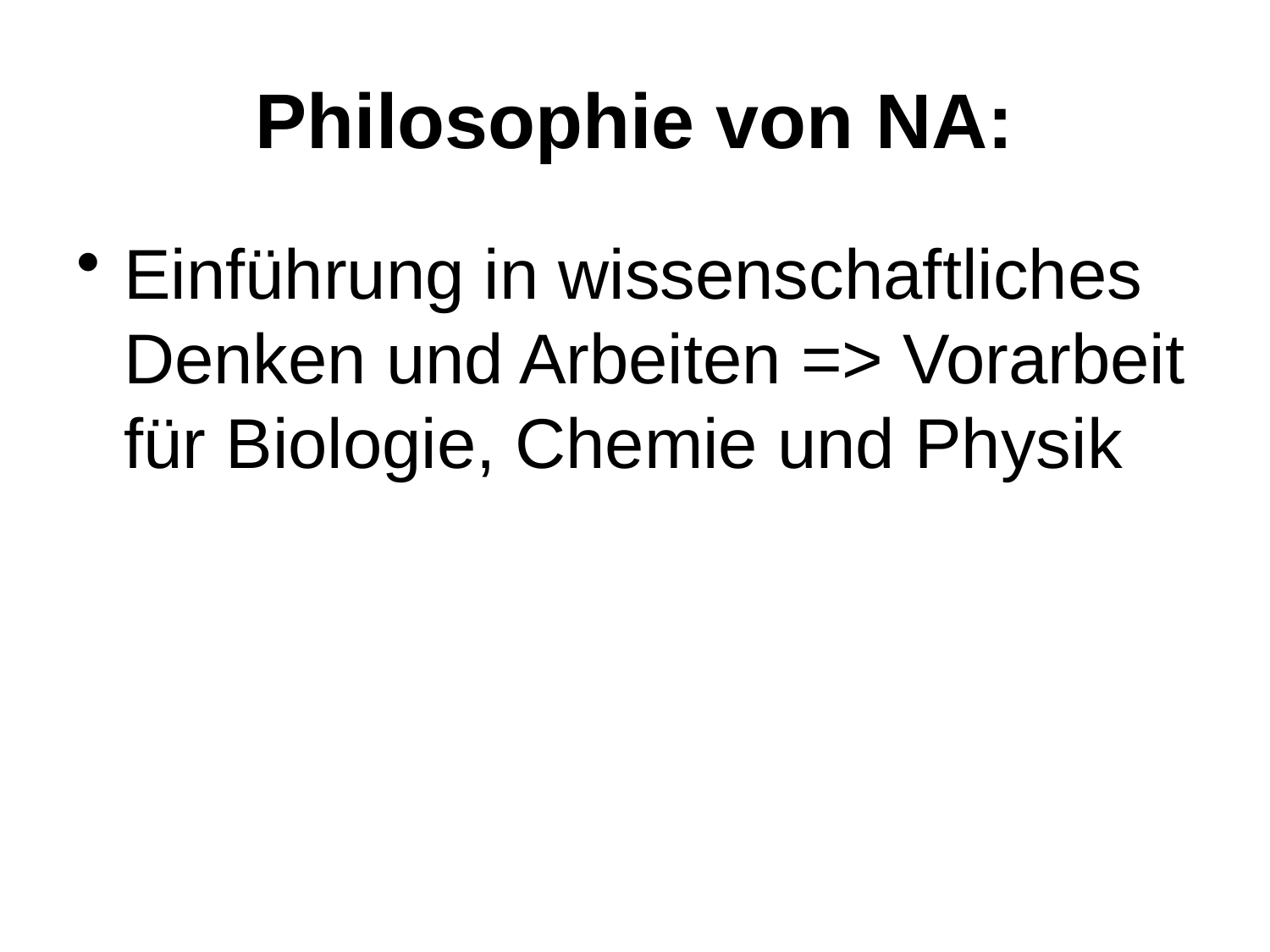

# Philosophie von NA:
Einführung in wissenschaftliches Denken und Arbeiten => Vorarbeit für Biologie, Chemie und Physik